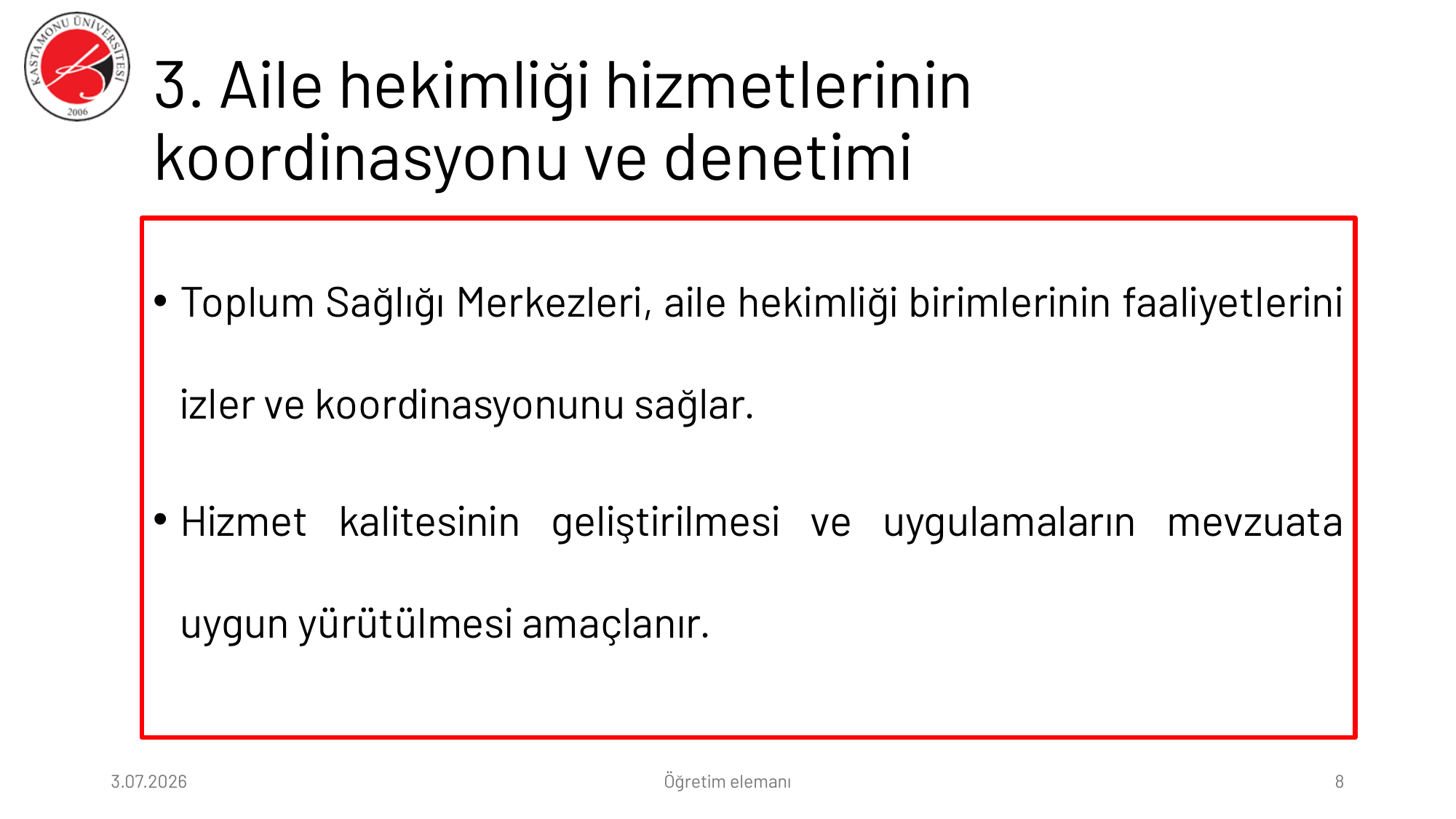

# 3. Aile hekimliği hizmetlerinin koordinasyonu ve denetimi
Toplum Sağlığı Merkezleri, aile hekimliği birimlerinin faaliyetlerini izler ve koordinasyonunu sağlar.
Hizmet kalitesinin geliştirilmesi ve uygulamaların mevzuata uygun yürütülmesi amaçlanır.
3.07.2026
Öğretim elemanı
8